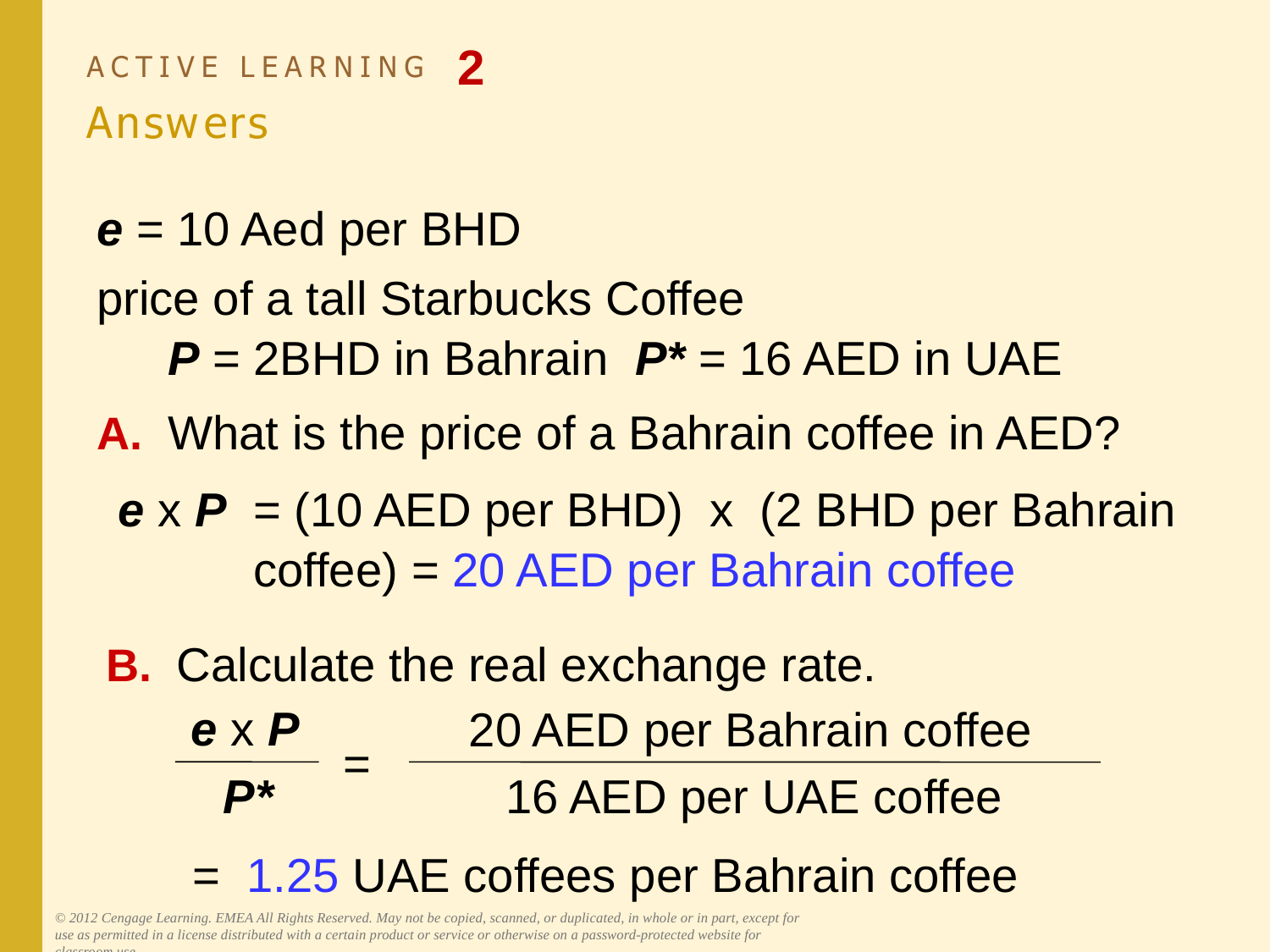

# ACTIVE LEARNING   2 Answers
e = 10 Aed per BHD
price of a tall Starbucks Coffee
P = 2BHD in Bahrain  P* = 16 AED in UAE
A.	What is the price of a Bahrain coffee in AED?
e x P 	= (10 AED per BHD)  x  (2 BHD per Bahrain coffee) = 20 AED per Bahrain coffee
B.	Calculate the real exchange rate.
e x P
P*

20 AED per Bahrain coffee
16 AED per UAE coffee

=
=  1.25 UAE coffees per Bahrain coffee
© 2012 Cengage Learning. EMEA All Rights Reserved. May not be copied, scanned, or duplicated, in whole or in part, except for use as permitted in a license distributed with a certain product or service or otherwise on a password-protected website for classroom use.